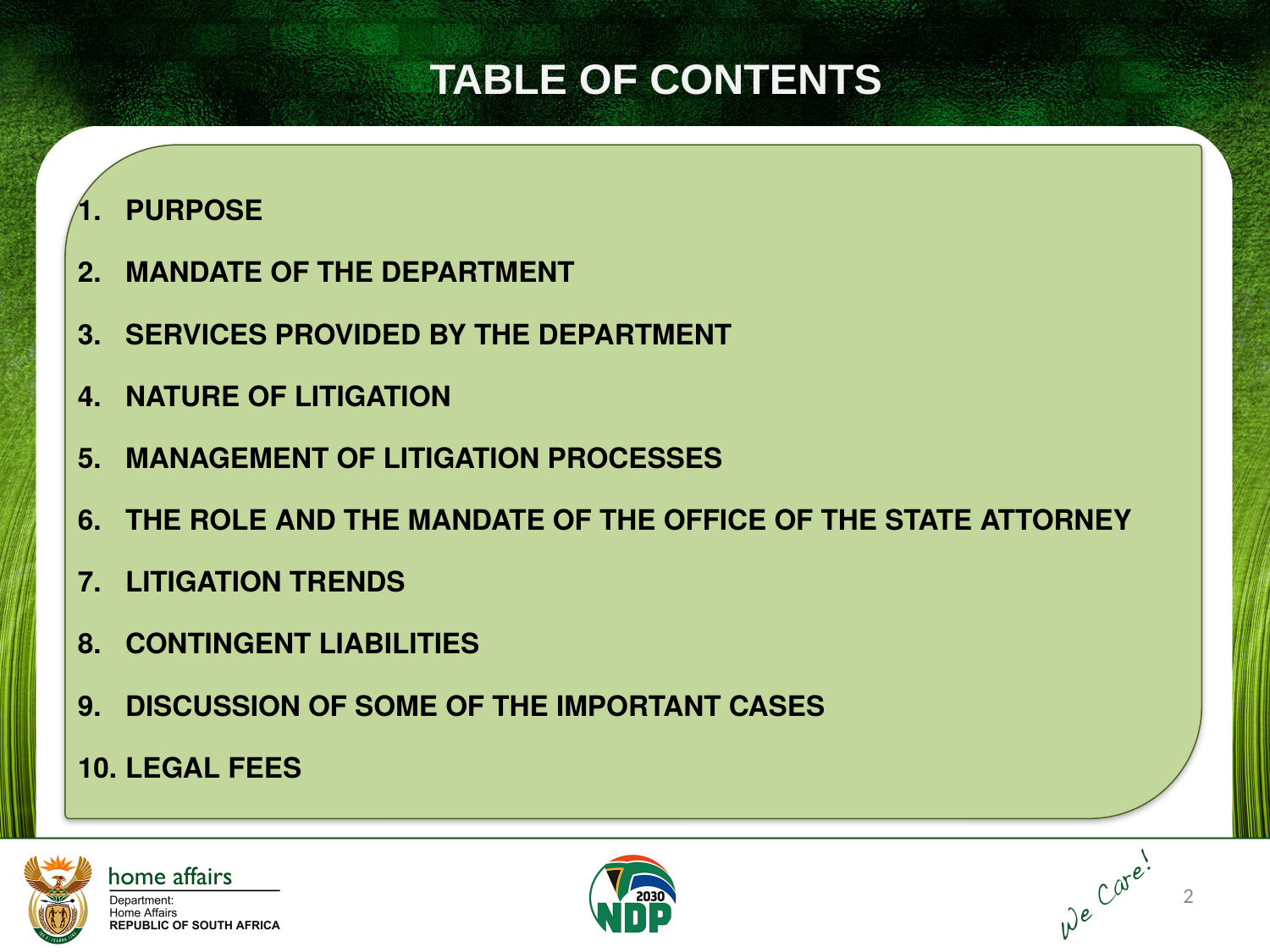

TABLE OF CONTENTS

PURPOSE
MANDATE OF THE DEPARTMENT
SERVICES PROVIDED BY THE DEPARTMENT
NATURE OF LITIGATION
MANAGEMENT OF LITIGATION PROCESSES
THE ROLE AND THE MANDATE OF THE OFFICE OF THE STATE ATTORNEY
LITIGATION TRENDS
CONTINGENT LIABILITIES
DISCUSSION OF SOME OF THE IMPORTANT CASES
LEGAL FEES

2